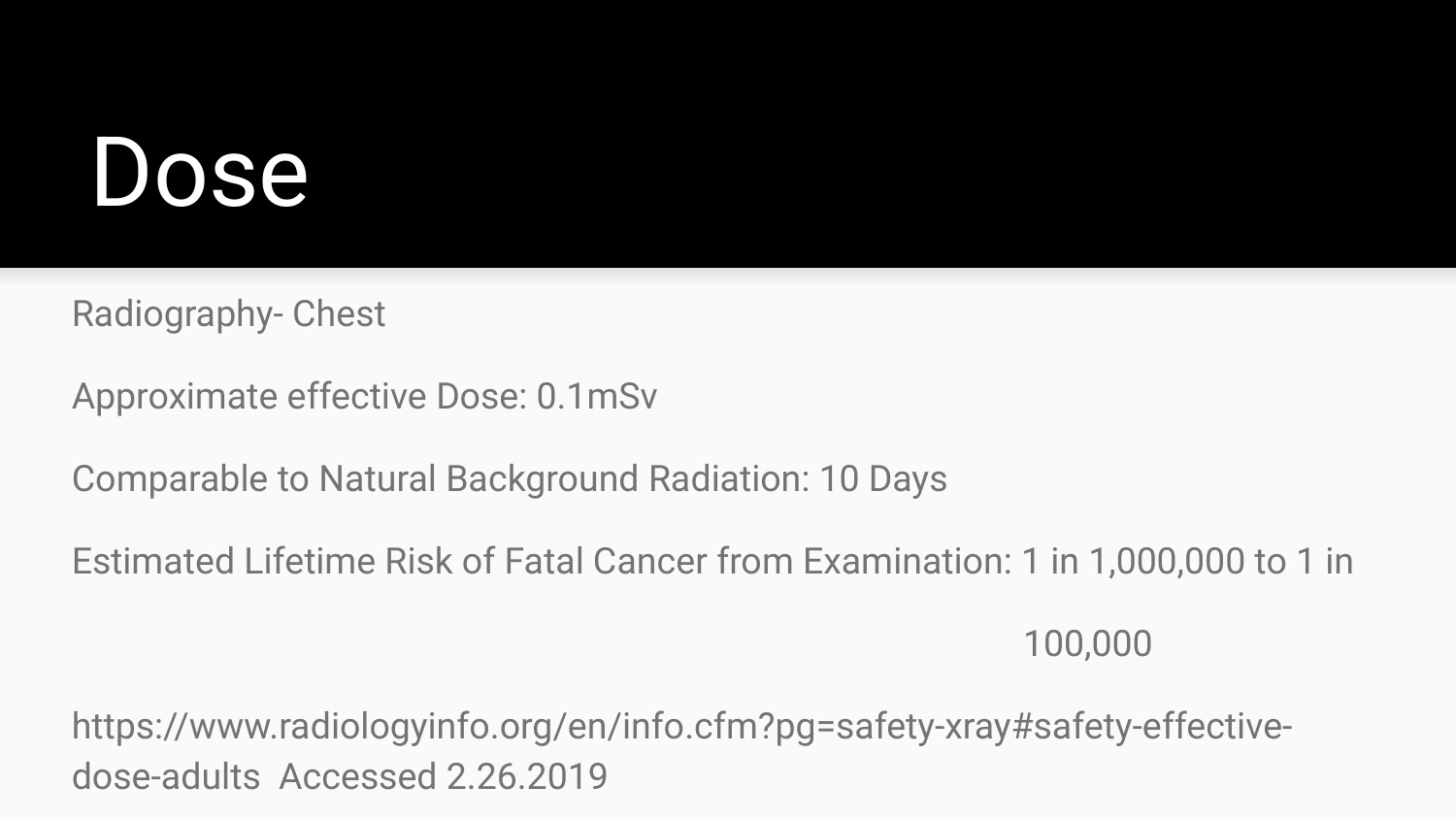

# Dose
Radiography- Chest
Approximate effective Dose: 0.1mSv
Comparable to Natural Background Radiation: 10 Days
Estimated Lifetime Risk of Fatal Cancer from Examination: 1 in 1,000,000 to 1 in
                                                                                                          100,000
https://www.radiologyinfo.org/en/info.cfm?pg=safety-xray#safety-effective-dose-adults  Accessed 2.26.2019